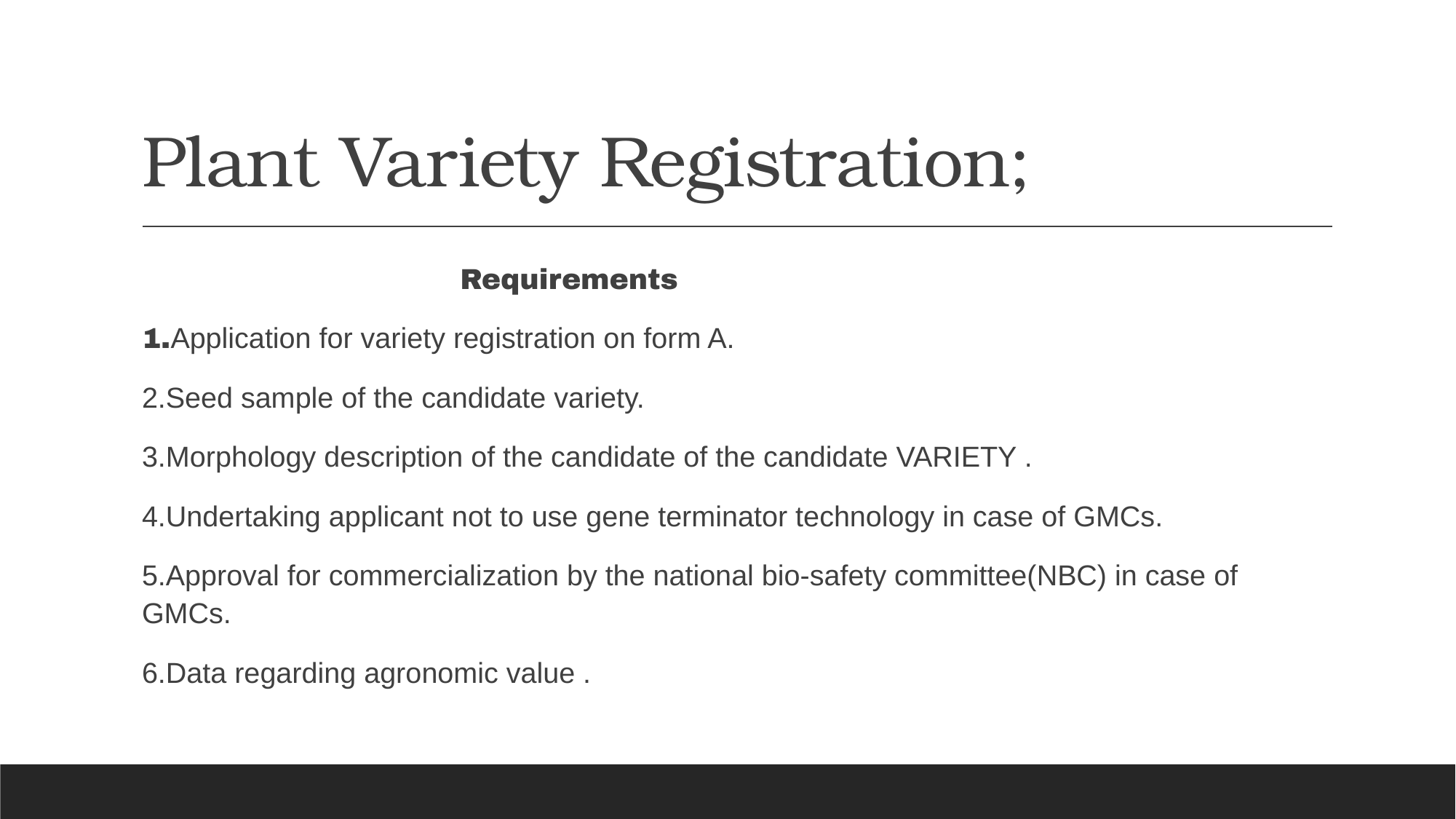

# Plant Variety Registration;
                                 Requirements
1.Application for variety registration on form A.
2.Seed sample of the candidate variety.
3.Morphology description of the candidate of the candidate VARIETY .
4.Undertaking applicant not to use gene terminator technology in case of GMCs.
5.Approval for commercialization by the national bio-safety committee(NBC) in case of GMCs.
6.Data regarding agronomic value .